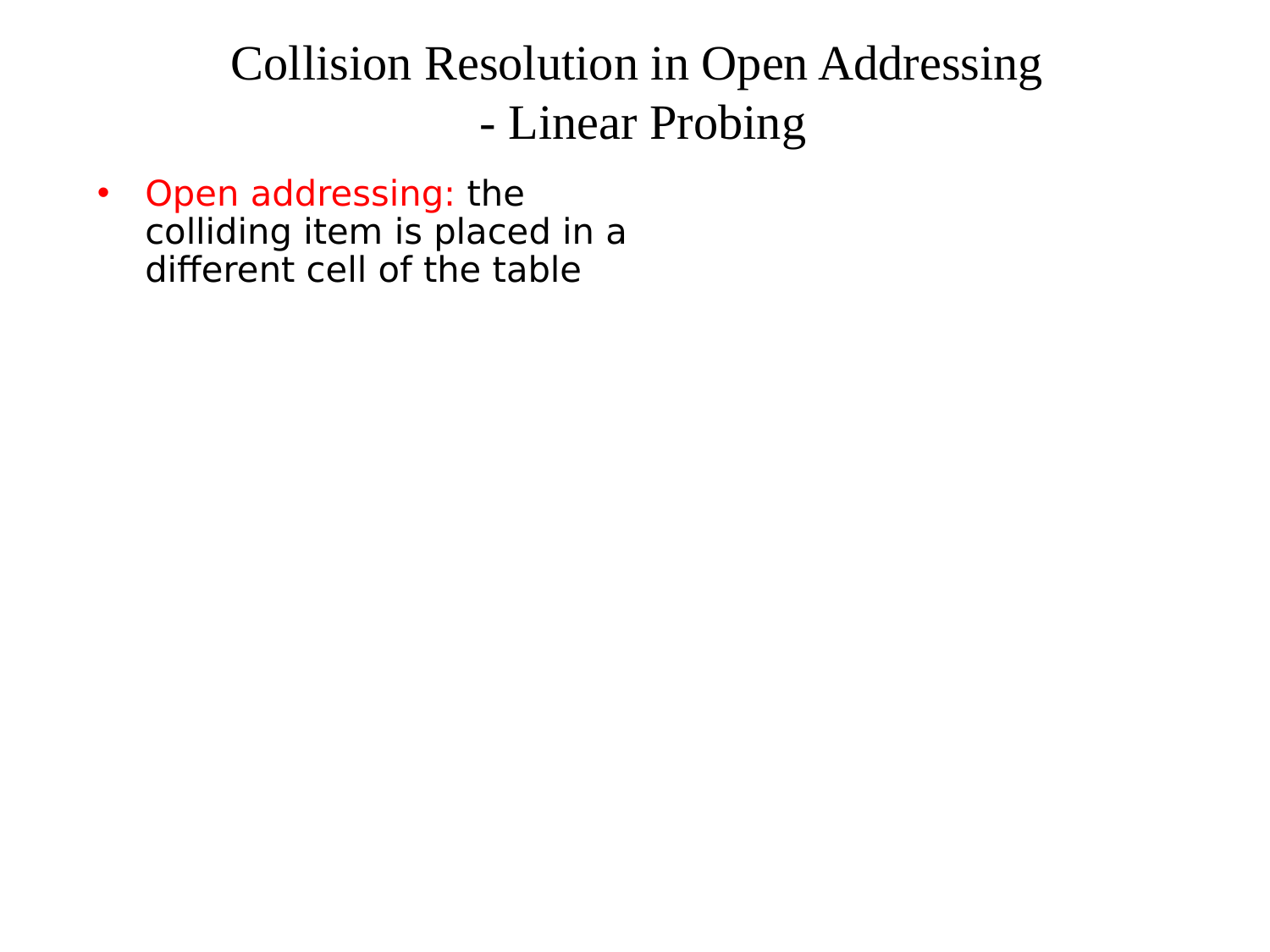

# Collision Resolution in Open Addressing - Linear Probing
Open addressing: the colliding item is placed in a different cell of the table